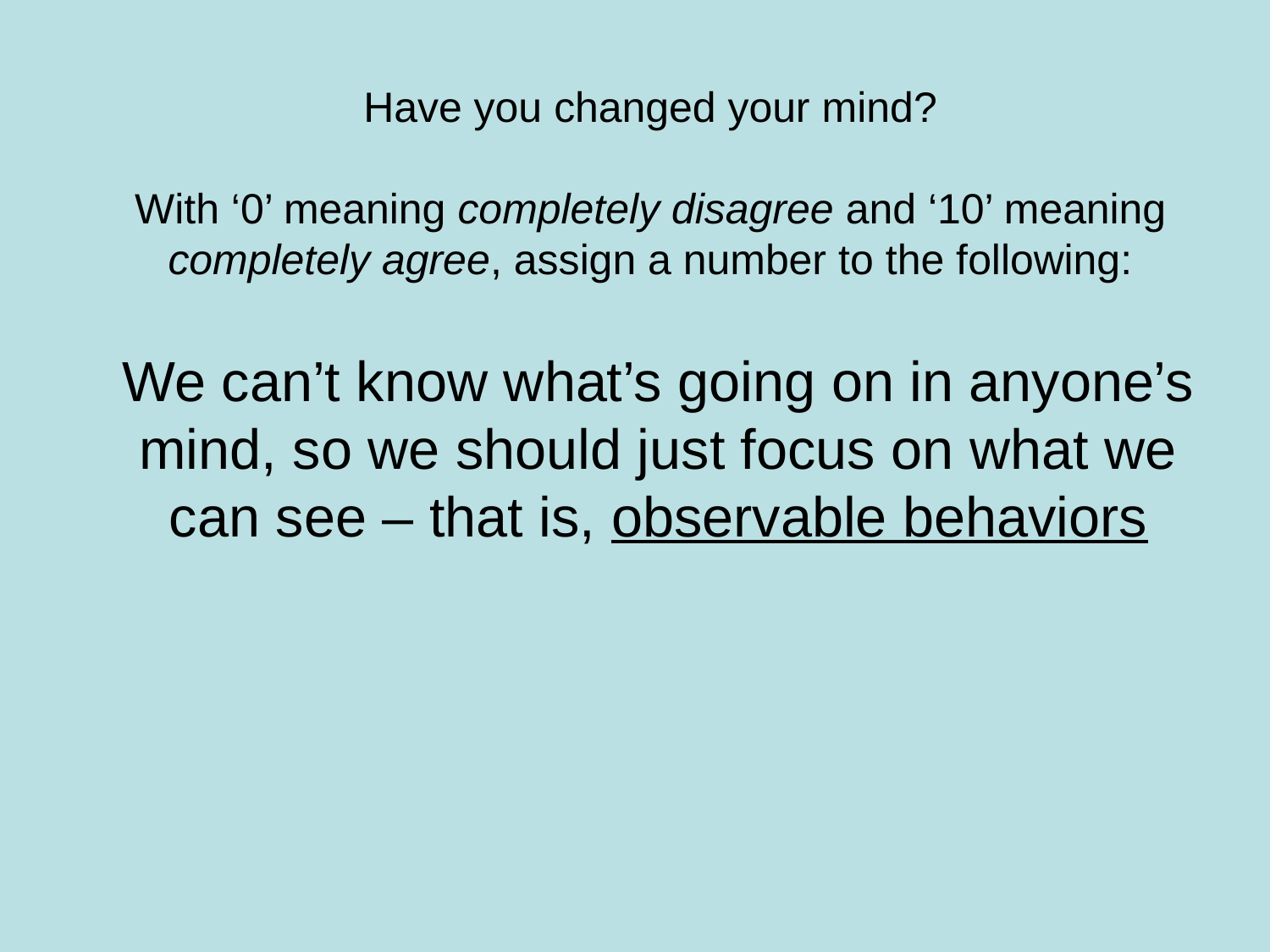

Have you changed your mind?

With ‘0’ meaning completely disagree and ‘10’ meaning
completely agree, assign a number to the following:
We can’t know what’s going on in anyone’s
mind, so we should just focus on what we
can see – that is, observable behaviors